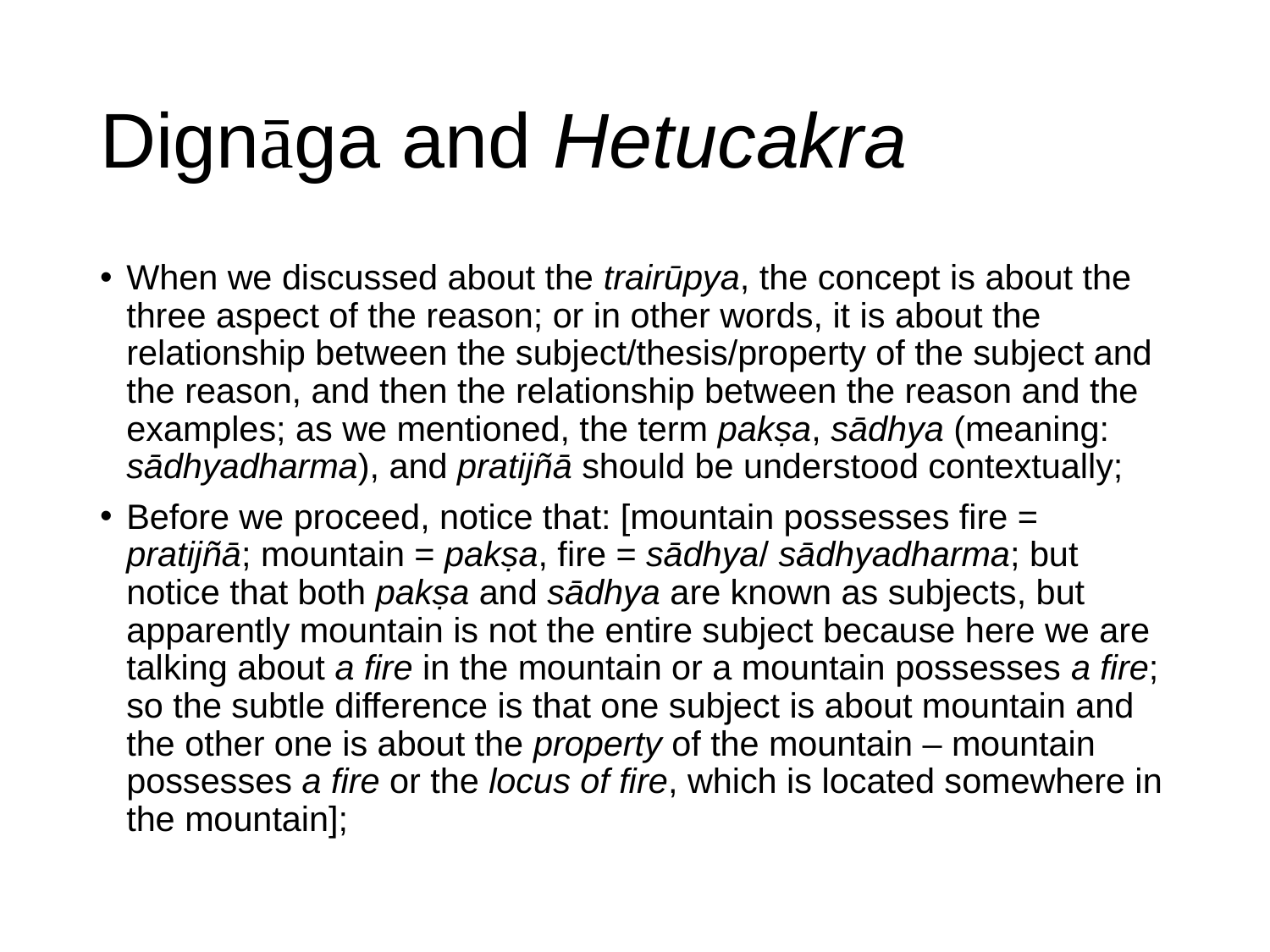

# Dignāga and Hetucakra
When we discussed about the trairūpya, the concept is about the three aspect of the reason; or in other words, it is about the relationship between the subject/thesis/property of the subject and the reason, and then the relationship between the reason and the examples; as we mentioned, the term pakṣa, sādhya (meaning: sādhyadharma), and pratijñā should be understood contextually;
Before we proceed, notice that: [mountain possesses fire = pratijñā; mountain = pakṣa, fire = sādhya/ sādhyadharma; but notice that both pakṣa and sādhya are known as subjects, but apparently mountain is not the entire subject because here we are talking about a fire in the mountain or a mountain possesses a fire; so the subtle difference is that one subject is about mountain and the other one is about the property of the mountain – mountain possesses a fire or the locus of fire, which is located somewhere in the mountain];